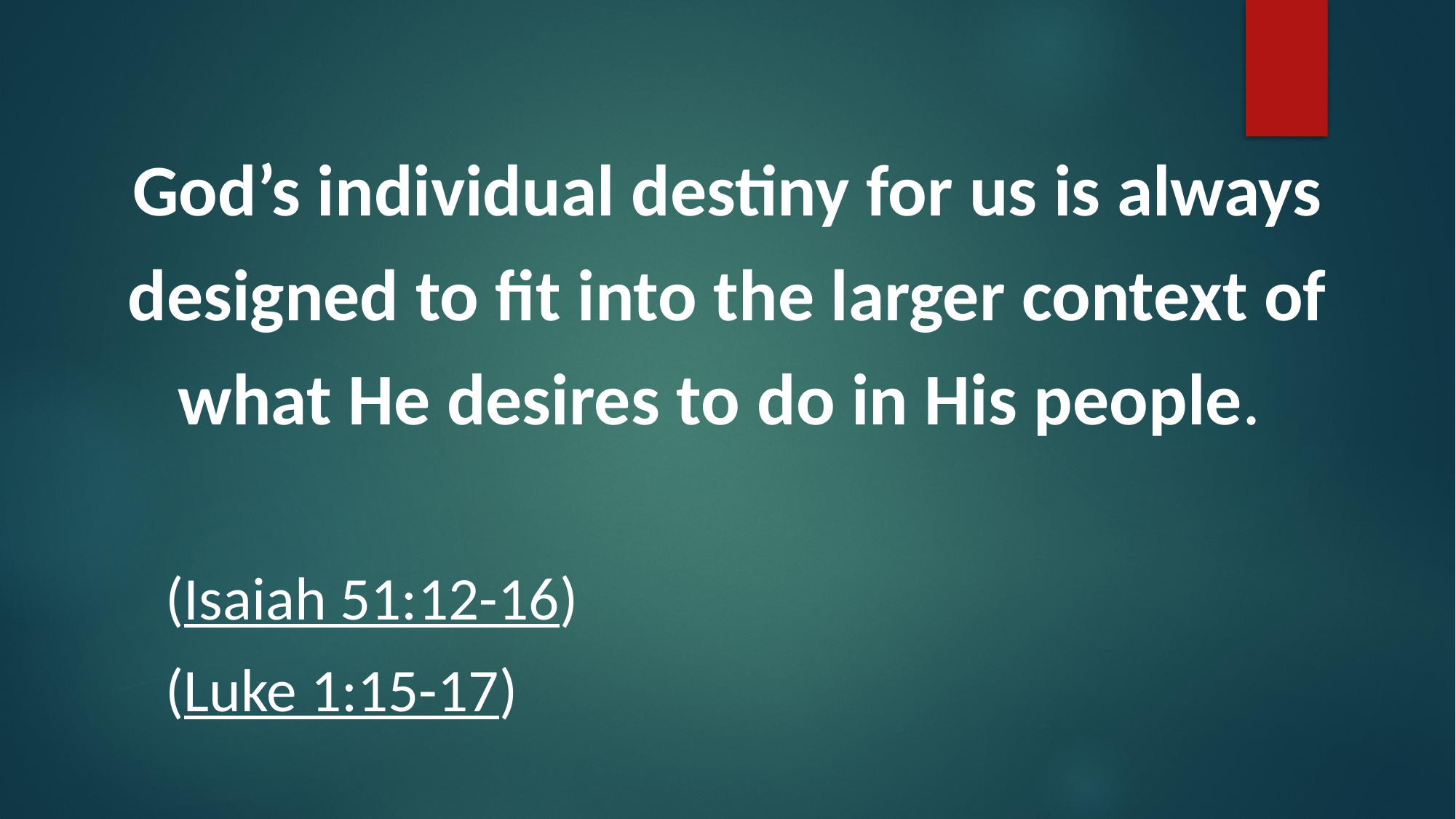

#
God’s individual destiny for us is always designed to fit into the larger context of what He desires to do in His people.

 (Isaiah 51:12-16)
 (Luke 1:15-17)